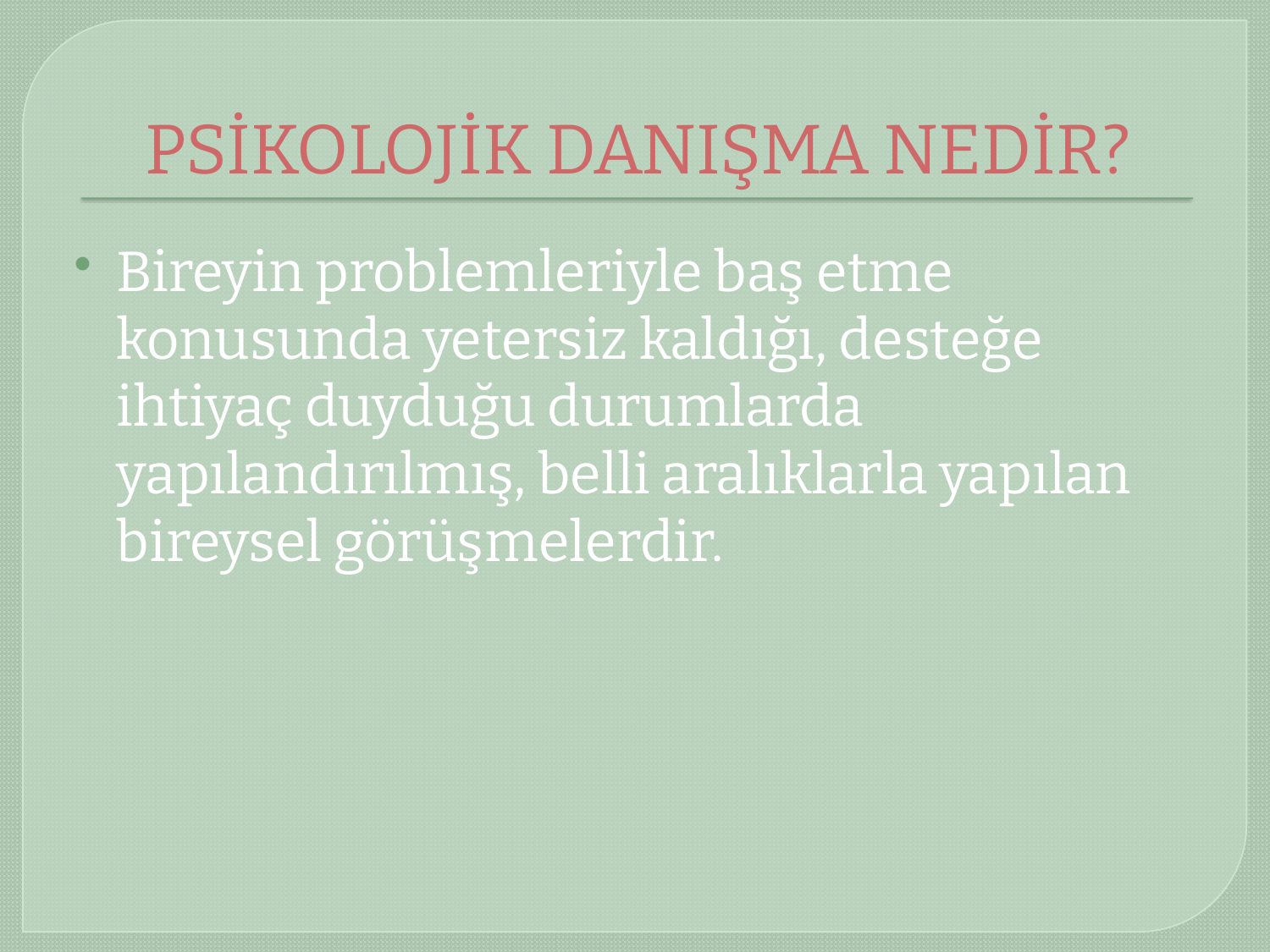

# PSİKOLOJİK DANIŞMA NEDİR?
Bireyin problemleriyle baş etme konusunda yetersiz kaldığı, desteğe ihtiyaç duyduğu durumlarda yapılandırılmış, belli aralıklarla yapılan bireysel görüşmelerdir.